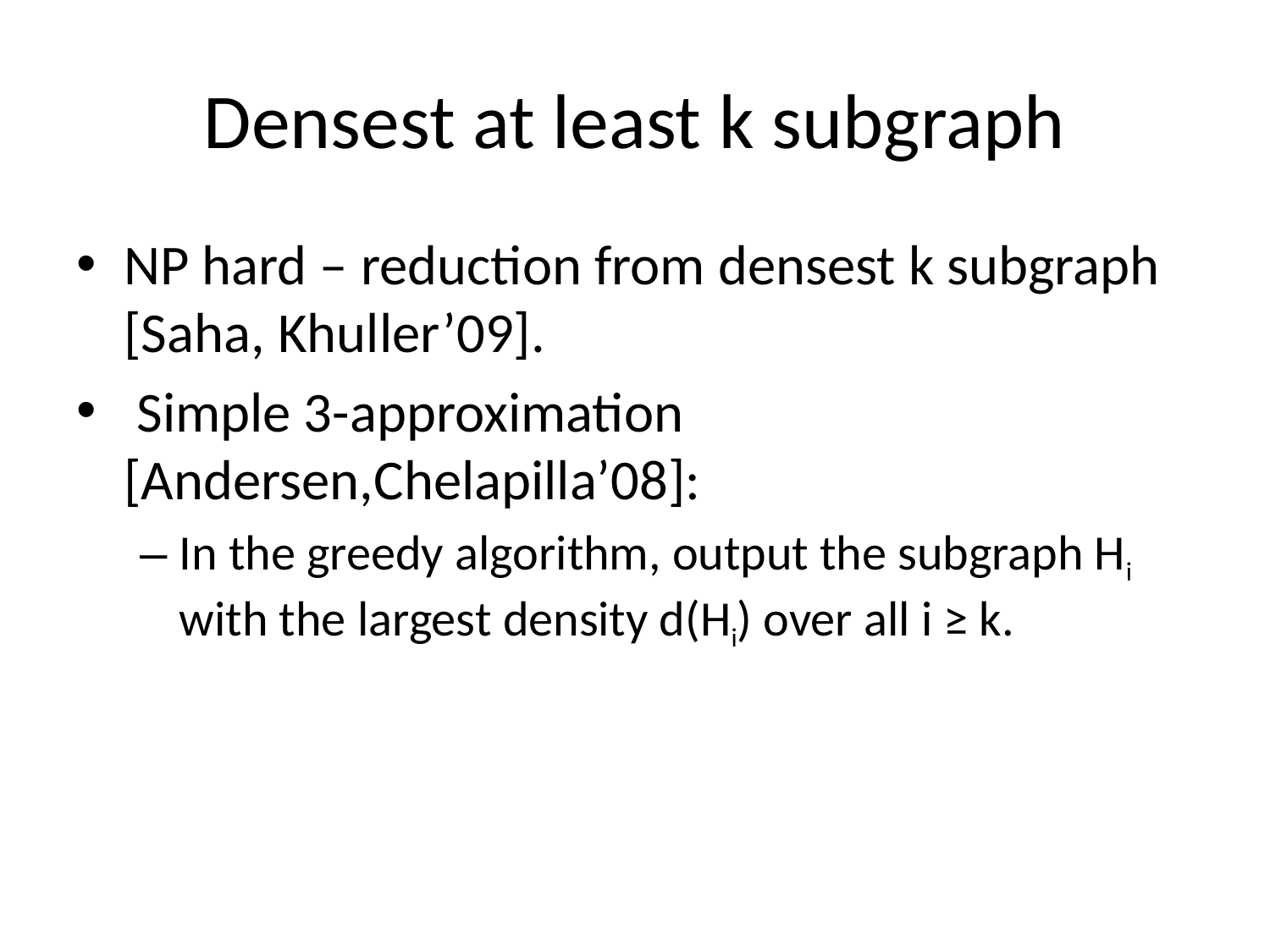

# Densest at least k subgraph
NP hard – reduction from densest k subgraph [Saha, Khuller’09].
 Simple 3-approximation [Andersen,Chelapilla’08]:
In the greedy algorithm, output the subgraph Hi with the largest density d(Hi) over all i ≥ k.